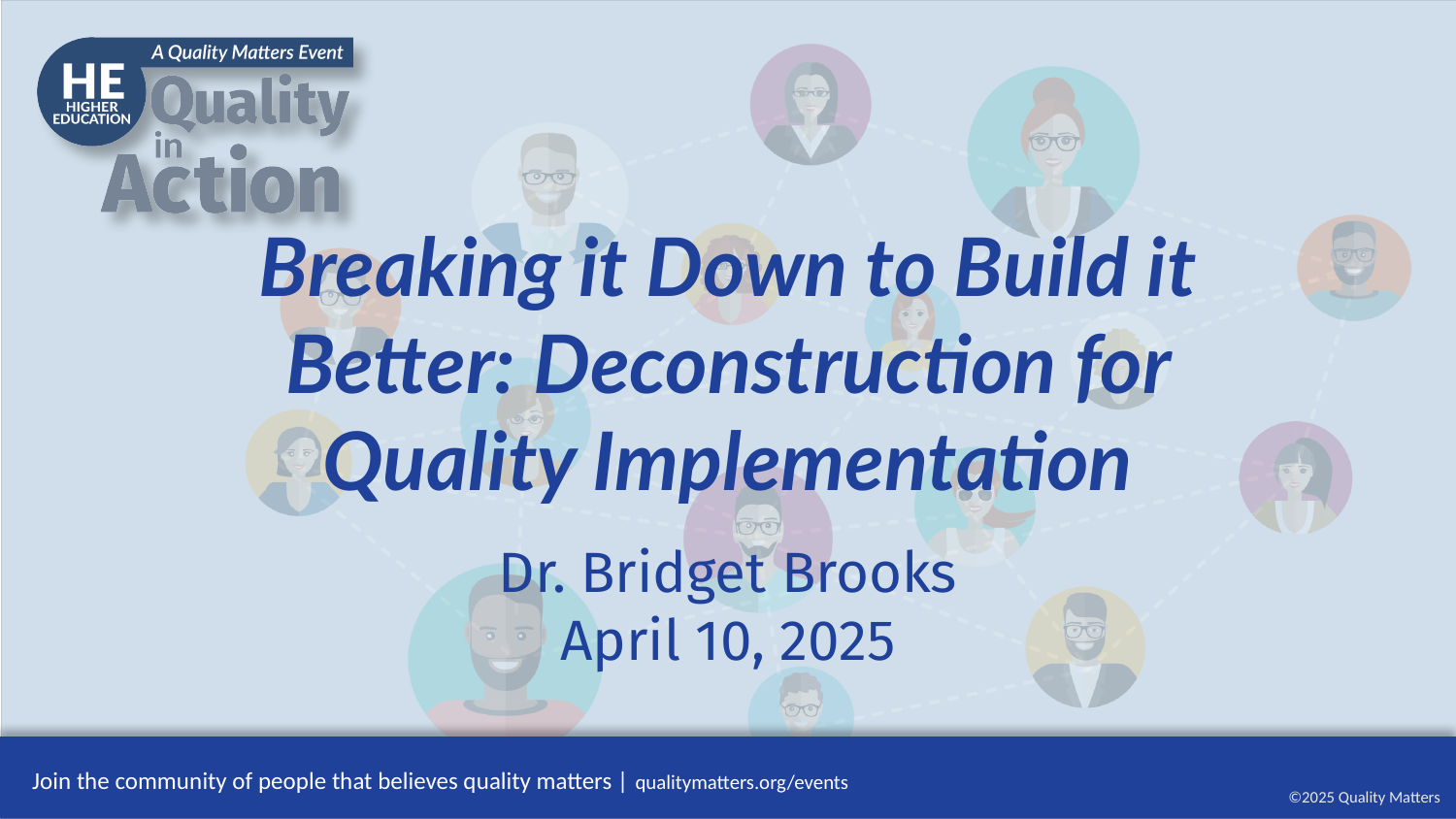

# Breaking it Down to Build it Better: Deconstruction for Quality Implementation
Dr. Bridget Brooks
April 10, 2025